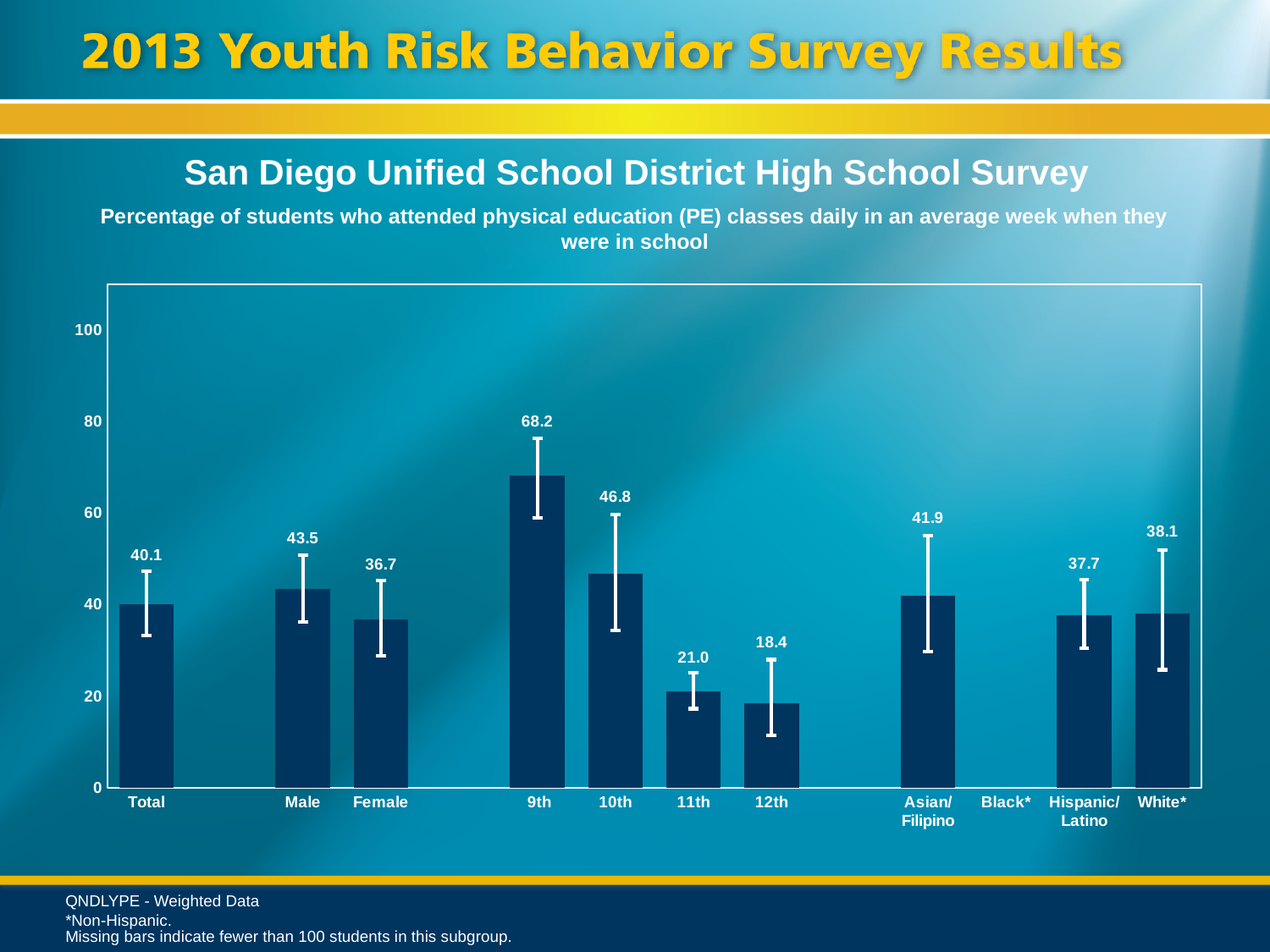

San Diego Unified School District High School Survey
Percentage of students who attended physical education (PE) classes daily in an average week when they were in school

### Chart

| Category | Series 1 |
|---|---|
| Total | 40.1 |
|  | None |
| Male | 43.5 |
| Female | 36.7 |
|  | None |
|  9th | 68.2 |
| 10th | 46.8 |
| 11th | 21.0 |
| 12th | 18.4 |
|  | None |
| Asian/ Filipino | 41.9 |
| Black* | None |
| Hispanic/
Latino | 37.7 |
| White* | 38.1 |
QNDLYPE - Weighted Data
*Non-Hispanic.
Missing bars indicate fewer than 100 students in this subgroup.